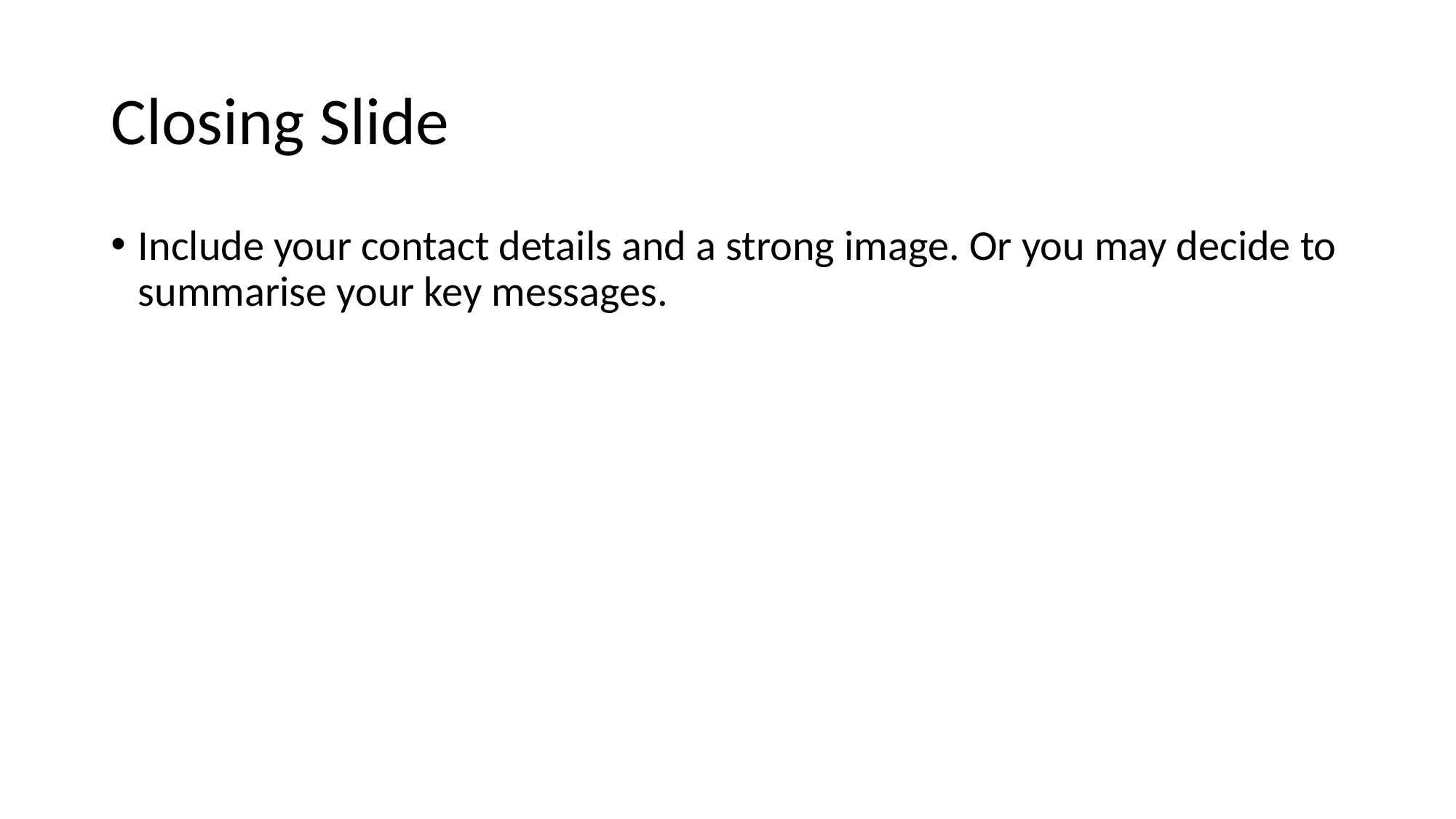

# Closing Slide
Include your contact details and a strong image. Or you may decide to summarise your key messages.